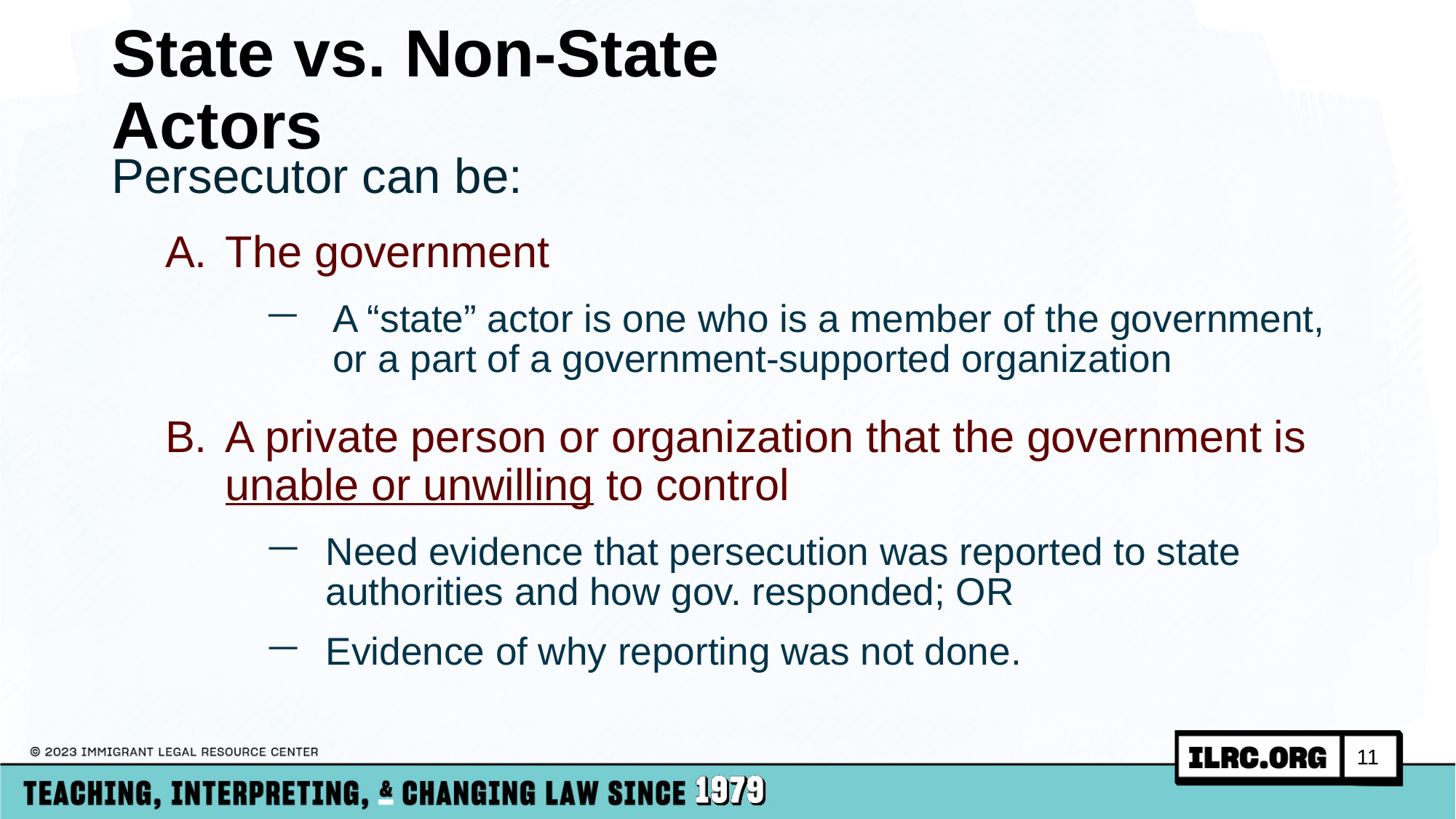

# State vs. Non-State Actors
Persecutor can be:
The government
A “state” actor is one who is a member of the government, or a part of a government-supported organization
A private person or organization that the government is unable or unwilling to control
Need evidence that persecution was reported to state authorities and how gov. responded; OR
Evidence of why reporting was not done.
11